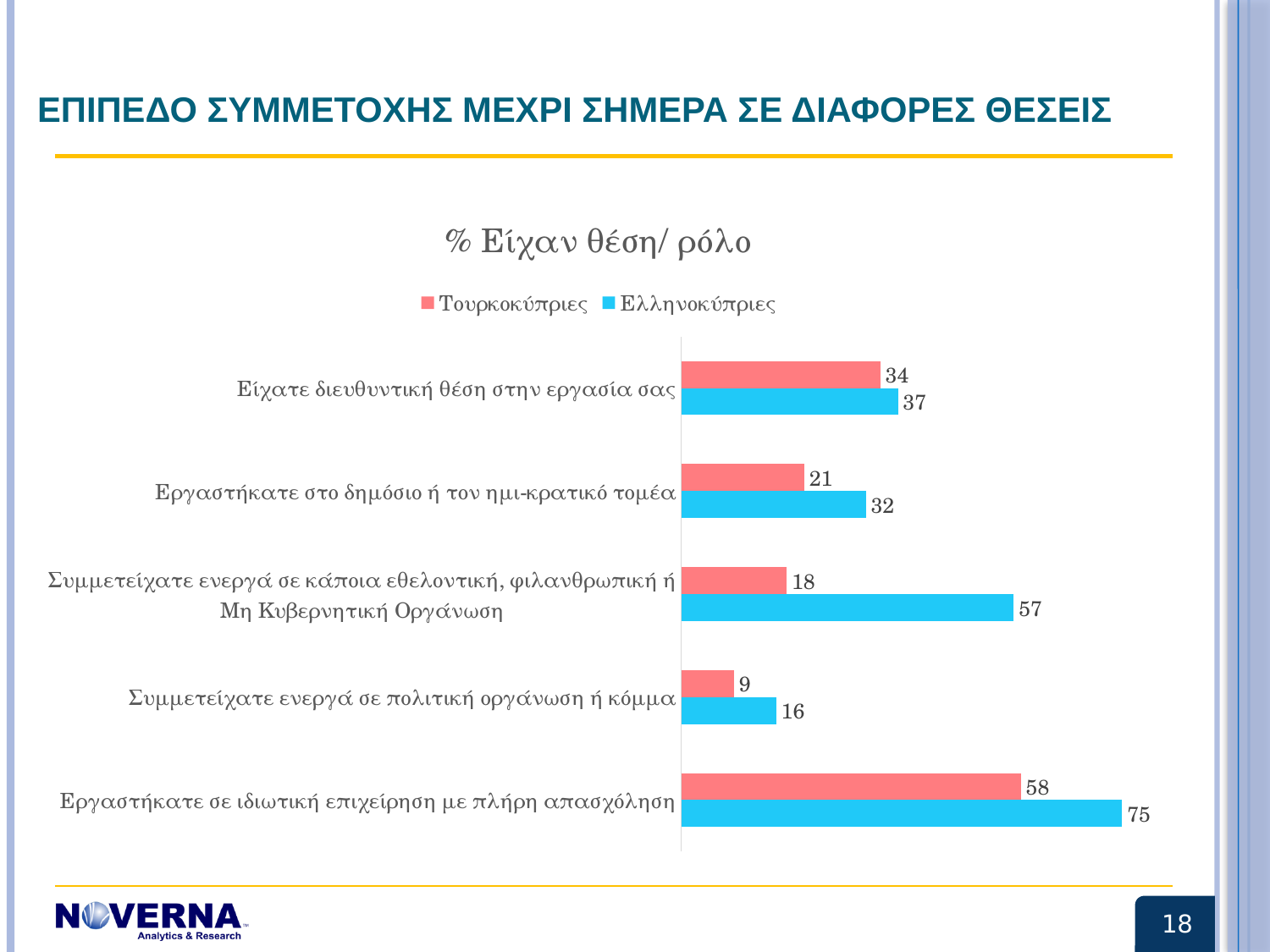

# ΕΠΙΠΕΔΟ ΣΥΜΜΕΤΟΧΗΣ ΜΕΧΡΙ ΣΗΜΕΡΑ ΣΕ ΔΙΑΦΟΡΕΣ ΘΕΣΕΙΣ

### Chart: % Είχαν θέση/ ρόλο

| Category | Ελληνοκύπριες | Τουρκοκύπριες |
|---|---|---|
| Εργαστήκατε σε ιδιωτική επιχείρηση με πλήρη απασχόληση | 75.3 | 58.0 |
| Συμμετείχατε ενεργά σε πολιτική οργάνωση ή κόμμα | 16.2 | 9.0 |
| Συμμετείχατε ενεργά σε κάποια εθελοντική, φιλανθρωπική ή Μη Κυβερνητική Οργάνωση | 56.8 | 18.0 |
| Εργαστήκατε στο δημόσιο ή τον ημι-κρατικό τομέα | 31.5 | 21.0 |
| Είχατε διευθυντική θέση στην εργασία σας | 37.0 | 34.0 |
18